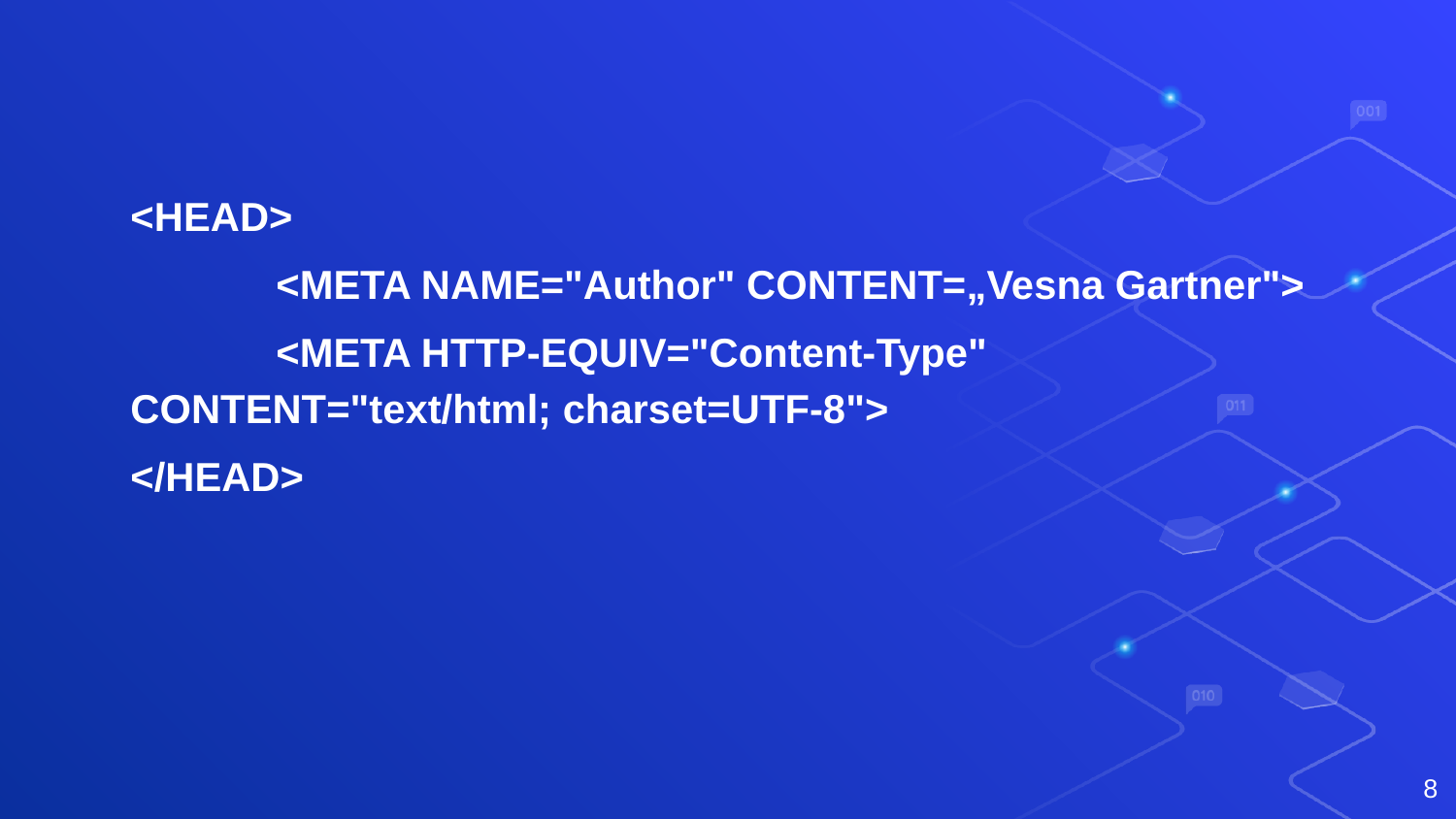

<HEAD>
          	<META NAME="Author" CONTENT=„Vesna Gartner">
 	<META HTTP-EQUIV="Content-Type" 	CONTENT="text/html; charset=UTF-8">
</HEAD>

8